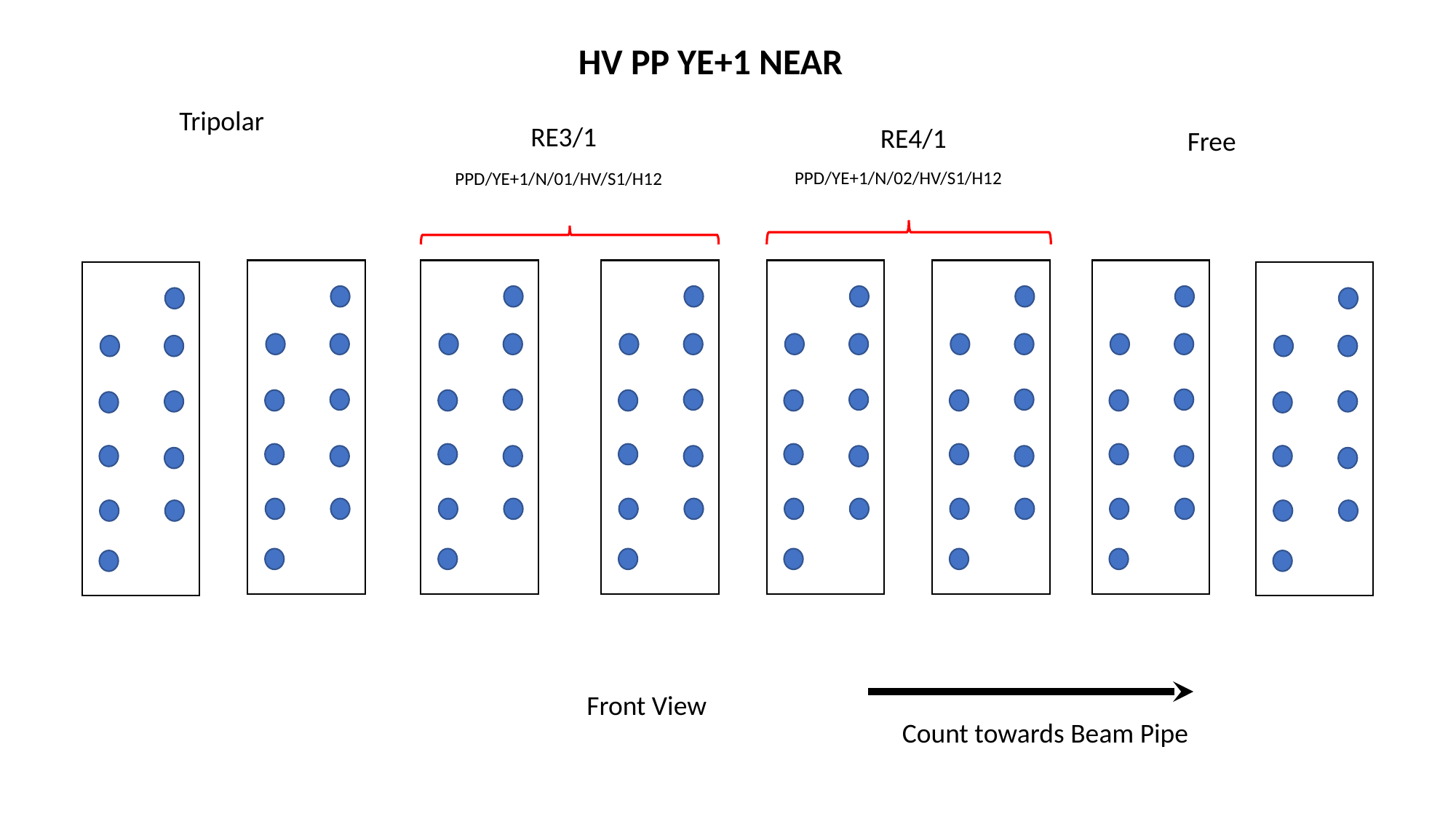

HV PP YE+1 NEAR

Tripolar
RE3/1
RE4/1
Free
PPD/YE+1/N/02/HV/S1/H12
PPD/YE+1/N/01/HV/S1/H12

Front View
Count towards Beam Pipe